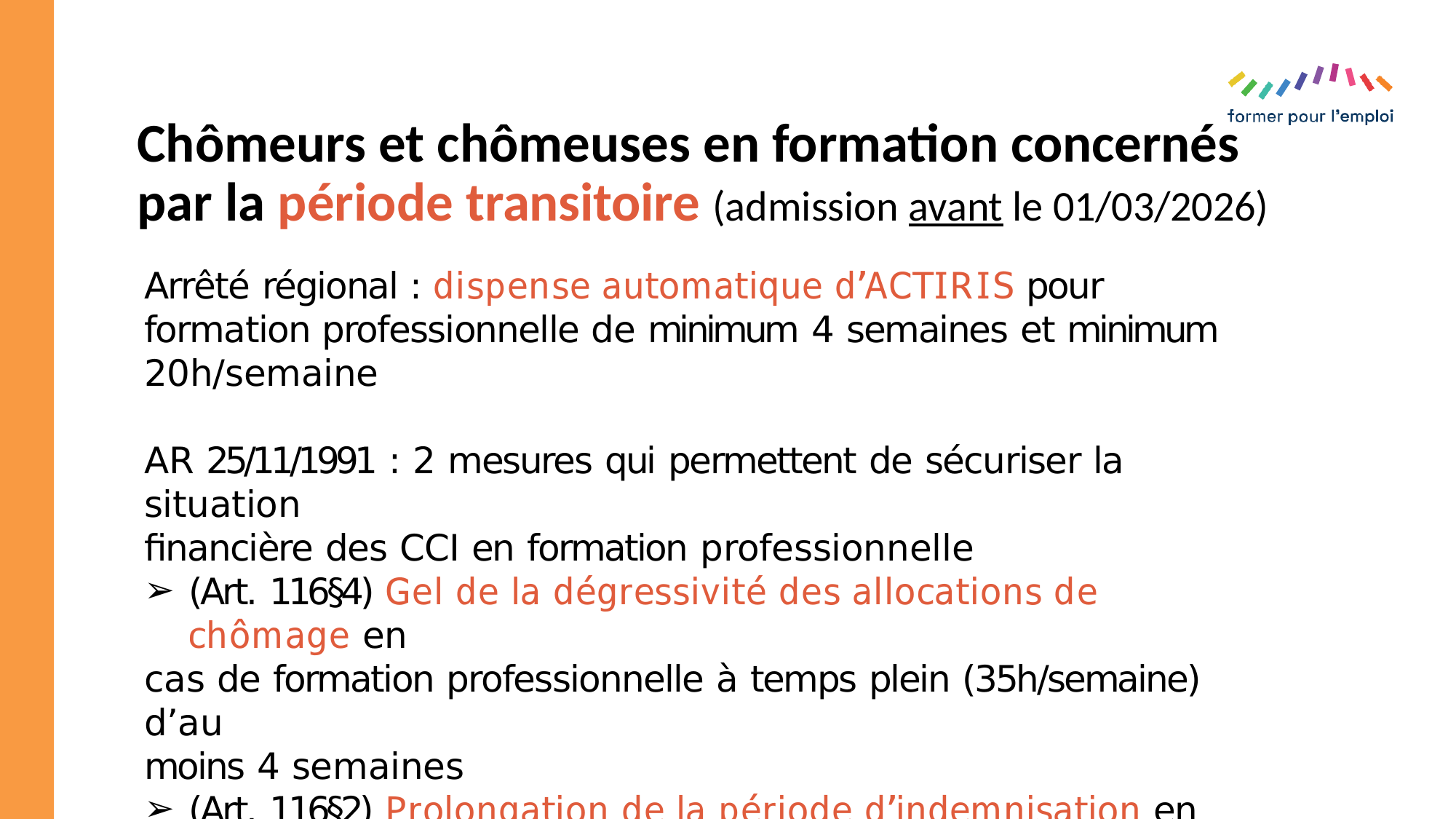

# Chômeurs et chômeuses en formation concernés par la période transitoire (admission avant le 01/03/2026)
Arrêté régional : dispense automatique d’ACTIRIS pour formation professionnelle de minimum 4 semaines et minimum 20h/semaine
AR 25/11/1991 : 2 mesures qui permettent de sécuriser la situation
financière des CCI en formation professionnelle
(Art. 116§4) Gel de la dégressivité des allocations de chômage en
cas de formation professionnelle à temps plein (35h/semaine) d’au
moins 4 semaines
(Art. 116§2) Prolongation de la période d’indemnisation en cas de
formation professionnelle à temps plein (35h/semaine) d’au moins 3
mois